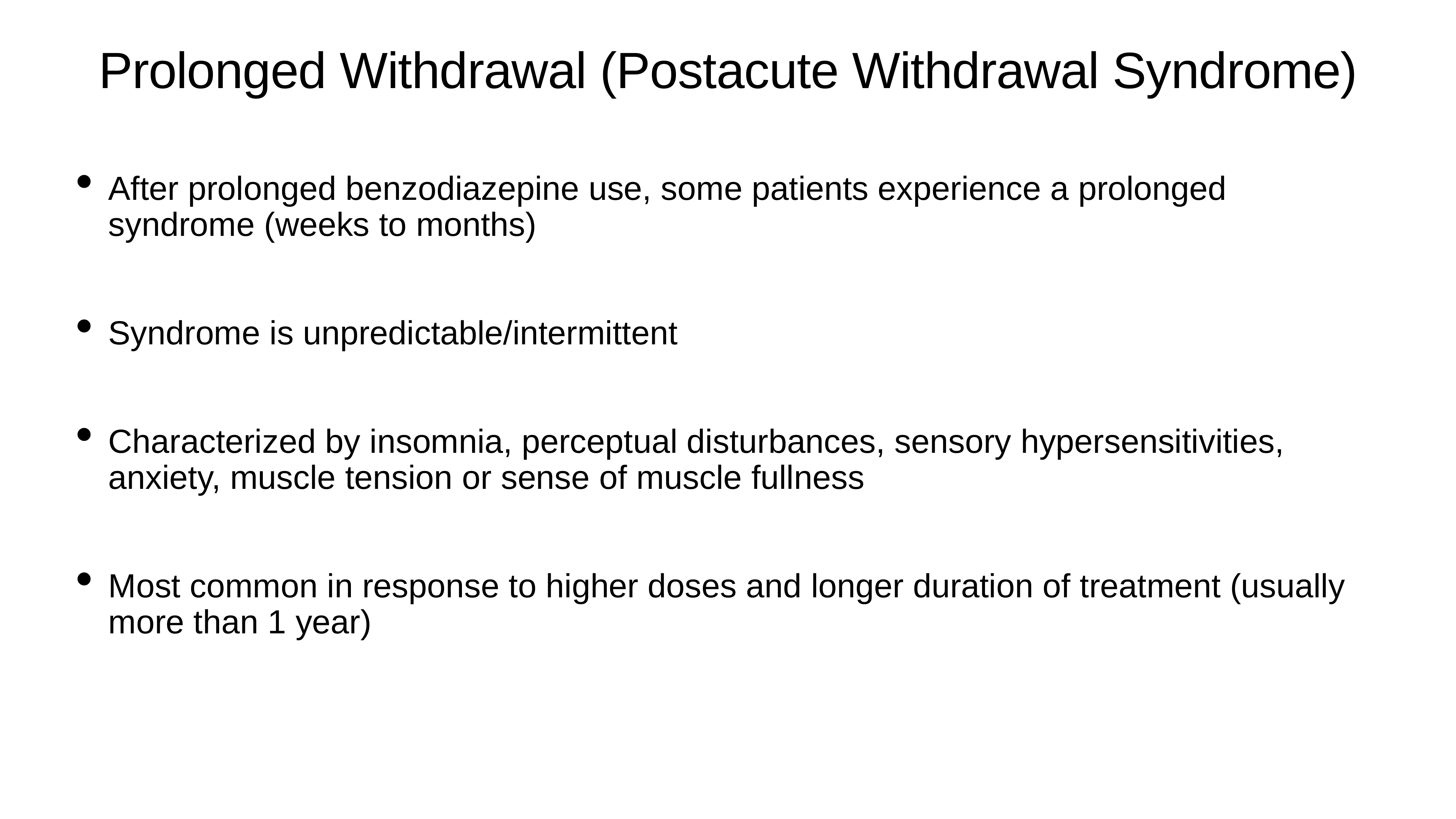

# Prolonged Withdrawal (Postacute Withdrawal Syndrome)
After prolonged benzodiazepine use, some patients experience a prolonged syndrome (weeks to months)

Syndrome is unpredictable/intermittent

Characterized by insomnia, perceptual disturbances, sensory hypersensitivities, anxiety, muscle tension or sense of muscle fullness

Most common in response to higher doses and longer duration of treatment (usually more than 1 year)